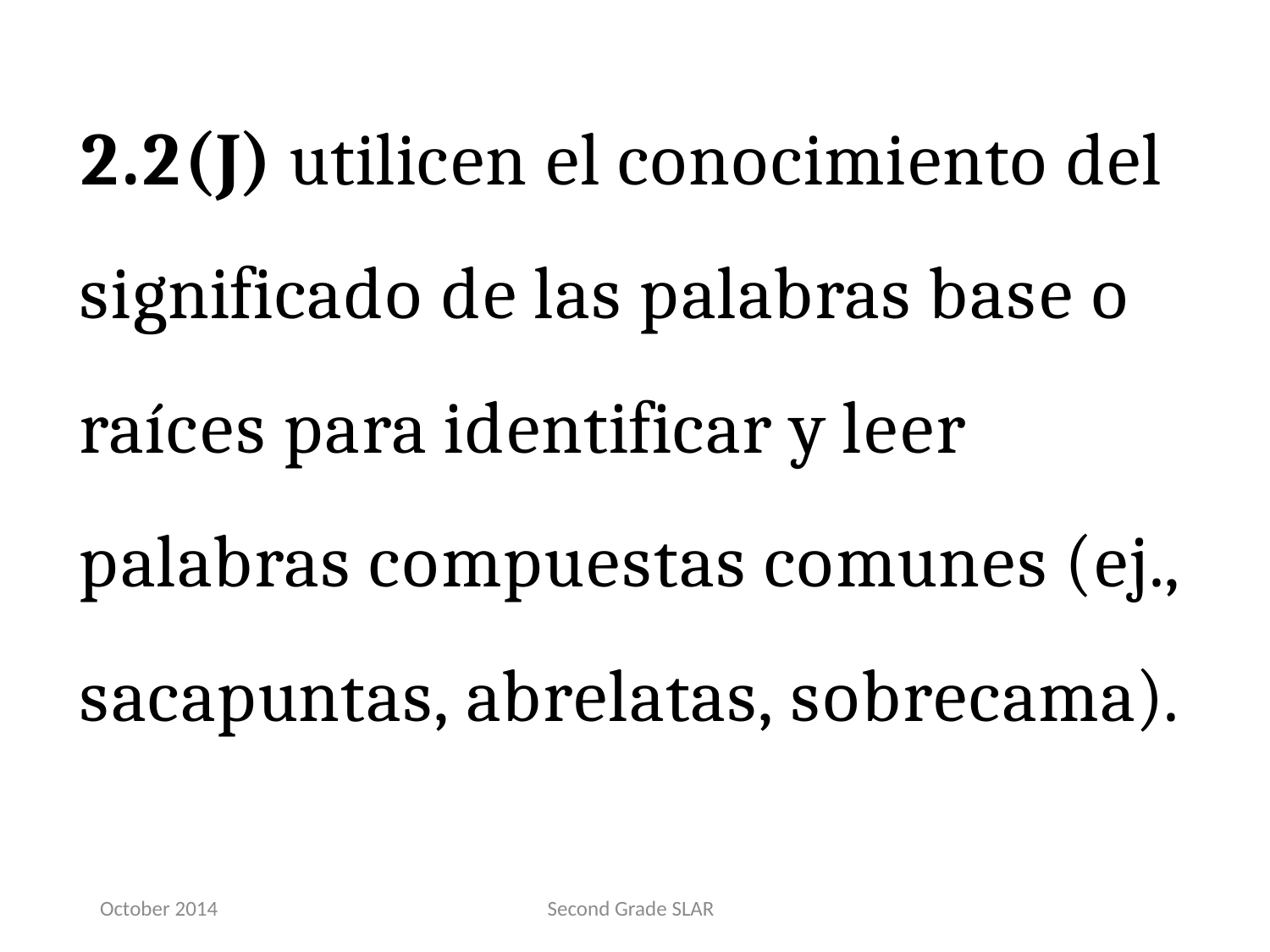

2.2(J) utilicen el conocimiento del significado de las palabras base o raíces para identificar y leer palabras compuestas comunes (ej., sacapuntas, abrelatas, sobrecama).

October 2014
Second Grade SLAR